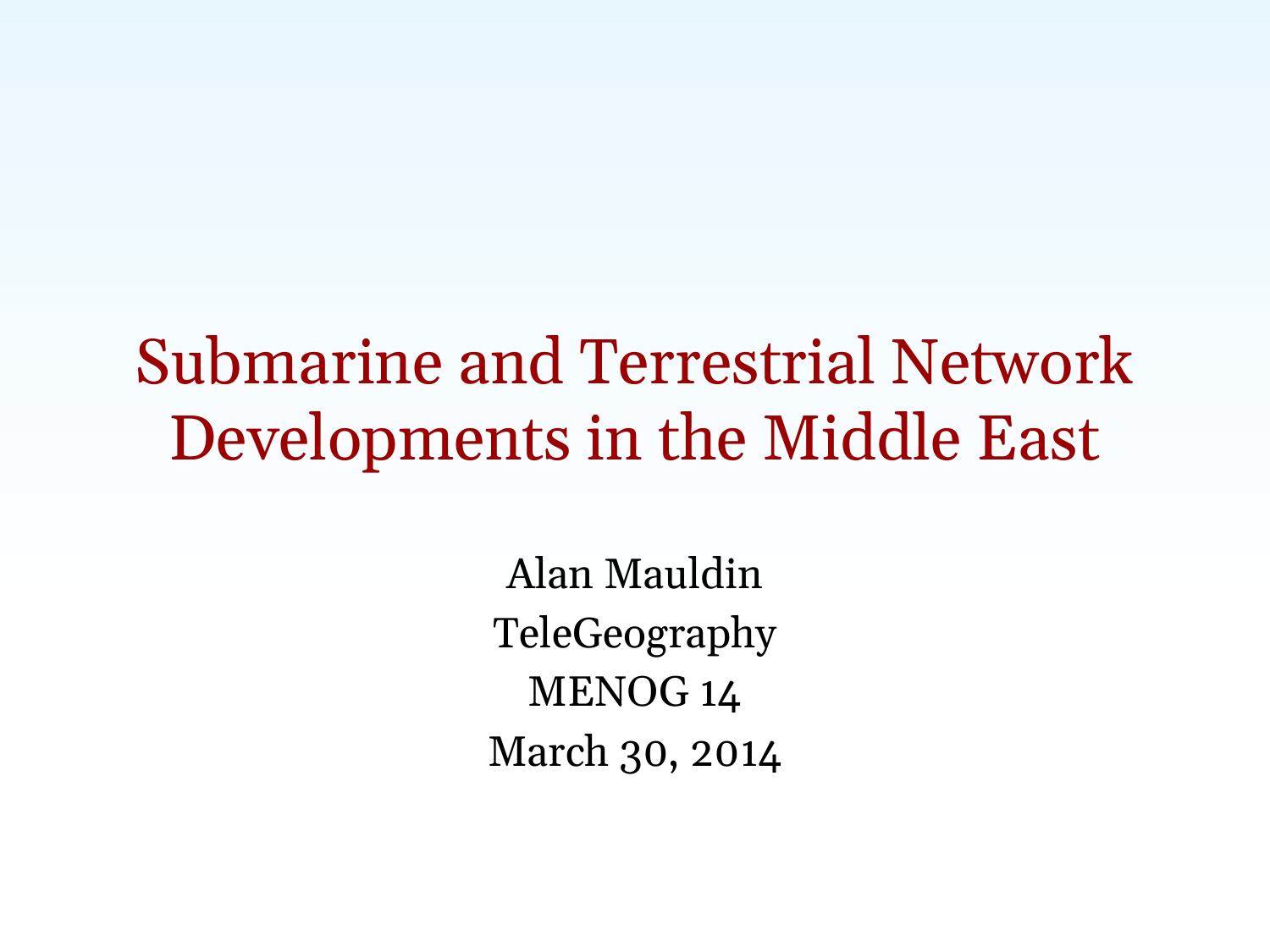

# Submarine and Terrestrial Network Developments in the Middle East
Alan Mauldin
TeleGeography
MENOG 14
March 30, 2014